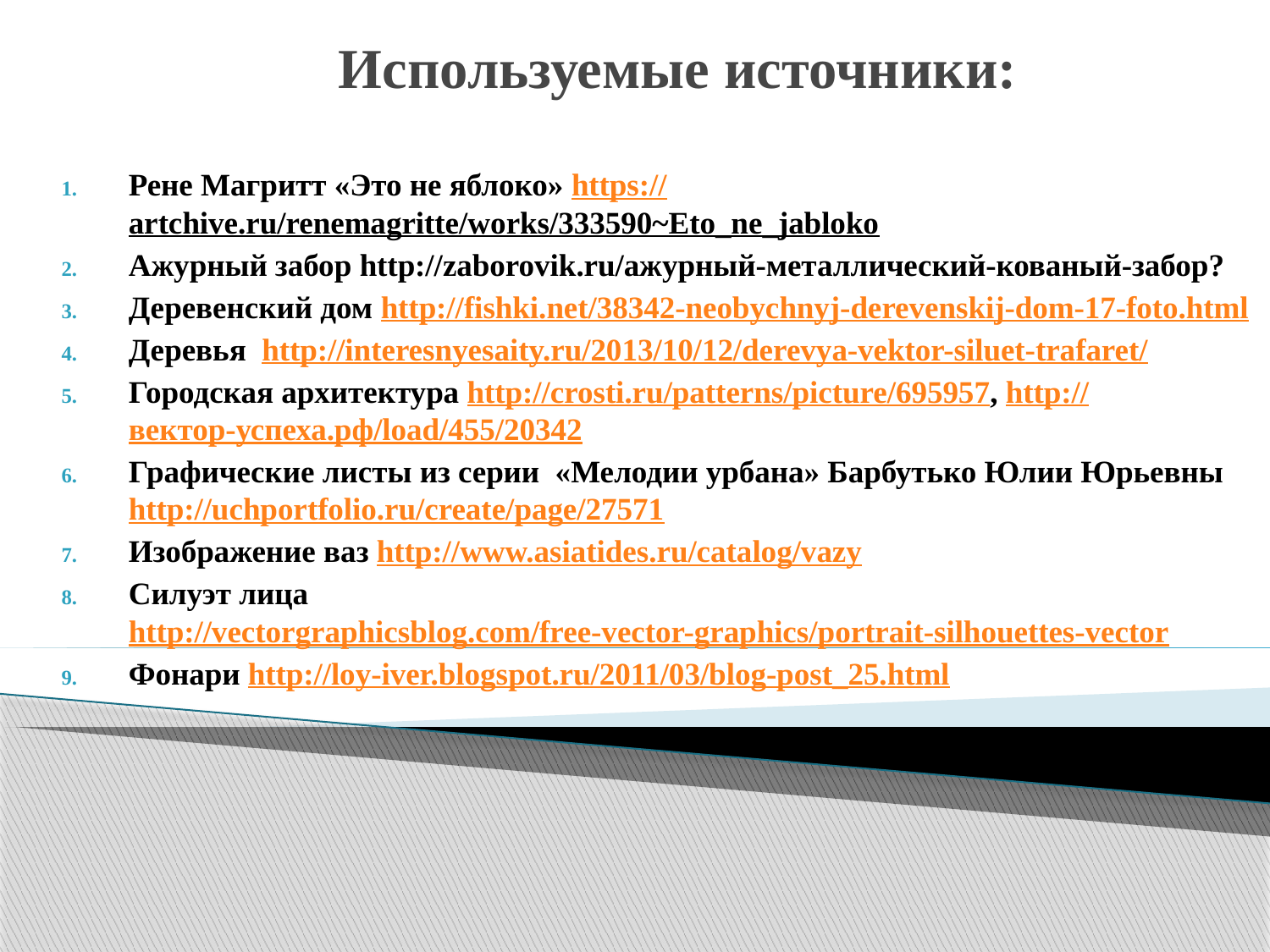

# Используемые источники:

Рене Магритт «Это не яблоко» https://artchive.ru/renemagritte/works/333590~Eto_ne_jabloko
Ажурный забор http://zaborovik.ru/ажурный-металлический-кованый-забор?
Деревенский дом http://fishki.net/38342-neobychnyj-derevenskij-dom-17-foto.html
Деревья  http://interesnyesaity.ru/2013/10/12/derevya-vektor-siluet-trafaret/
Городская архитектура http://crosti.ru/patterns/picture/695957, http://вектор-успеха.рф/load/455/20342
Графические листы из серии  «Мелодии урбана» Барбутько Юлии Юрьевны http://uchportfolio.ru/create/page/27571
Изображение ваз http://www.asiatides.ru/catalog/vazy
Силуэт лица http://vectorgraphicsblog.com/free-vector-graphics/portrait-silhouettes-vector
Фонари http://loy-iver.blogspot.ru/2011/03/blog-post_25.html